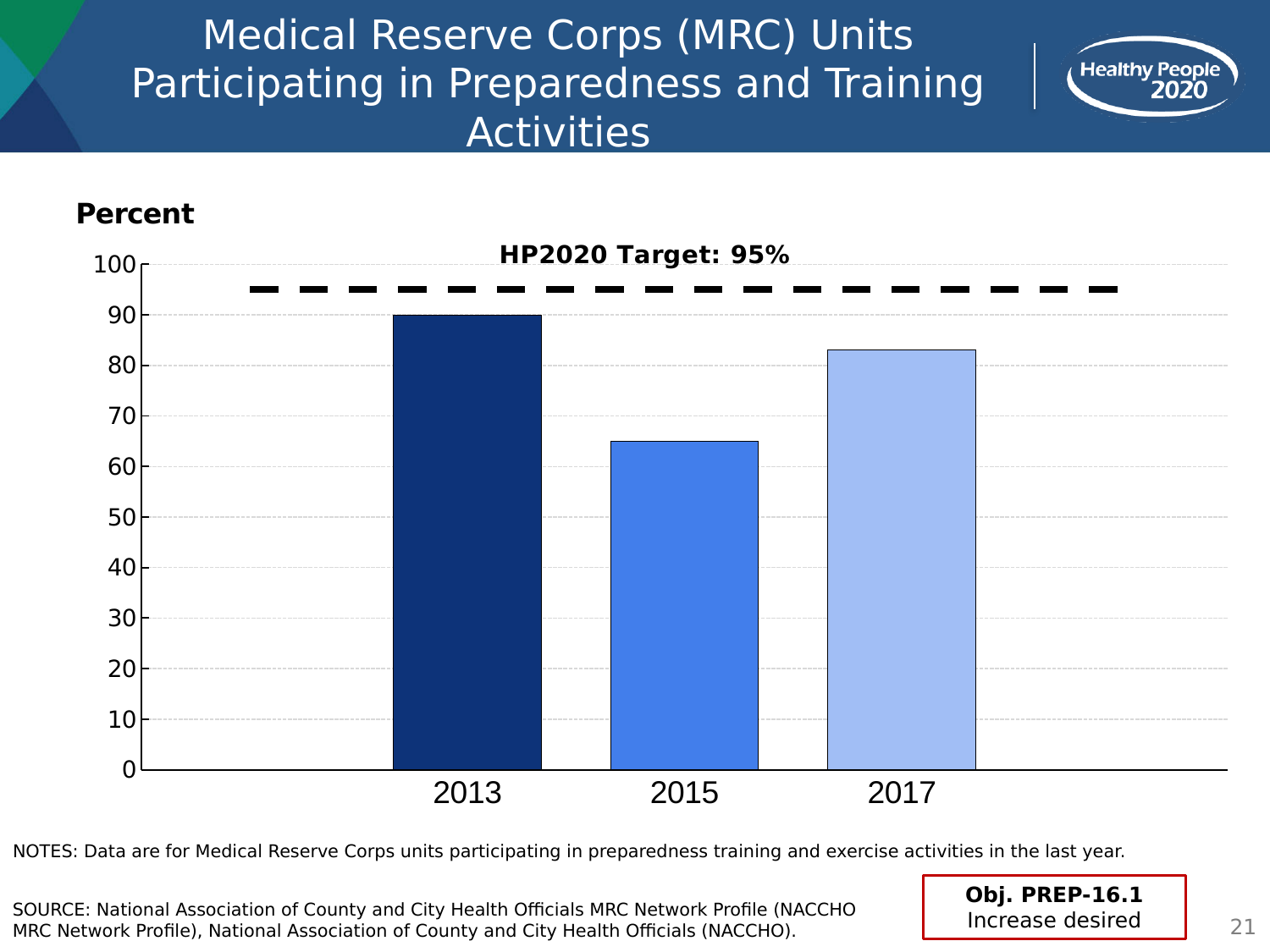

# Medical Reserve Corps (MRC) Units Participating in Preparedness and Training Activities

### Chart

| Category | Estimate | Target |
|---|---|---|
|  | None | 95.0 |
| 2013 | 90.0 | 95.0 |
| 2015 | 65.0 | 95.0 |
| 2017 | 83.0 | 95.0 |
|  | None | 95.0 |
NOTES: Data are for Medical Reserve Corps units participating in preparedness training and exercise activities in the last year.
Obj. PREP-16.1
Increase desired
SOURCE: National Association of County and City Health Officials MRC Network Profile (NACCHO MRC Network Profile), National Association of County and City Health Officials (NACCHO).
21